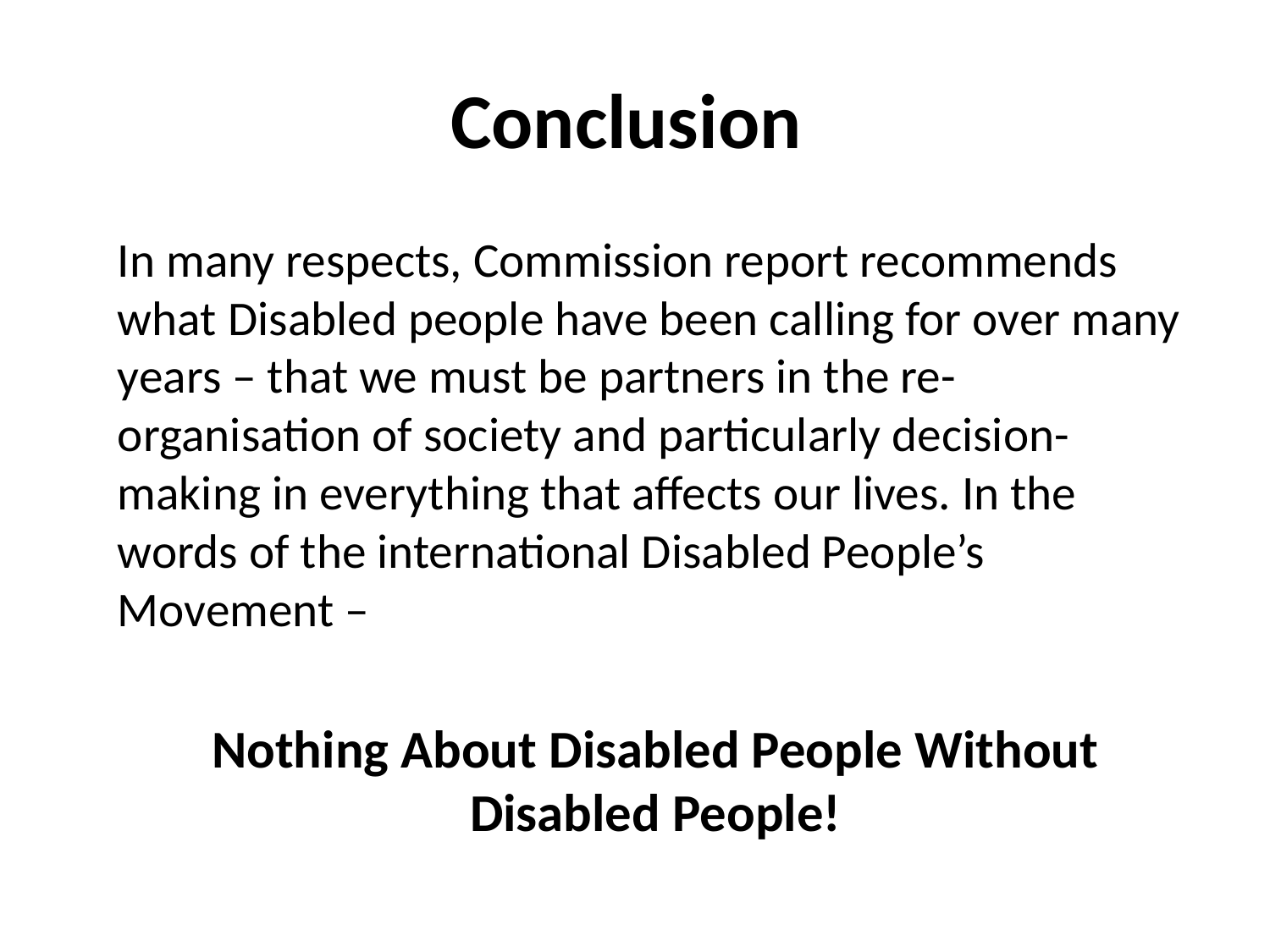

# Conclusion
In many respects, Commission report recommends what Disabled people have been calling for over many years – that we must be partners in the re-organisation of society and particularly decision-making in everything that affects our lives. In the words of the international Disabled People’s Movement –

Nothing About Disabled People Without Disabled People!